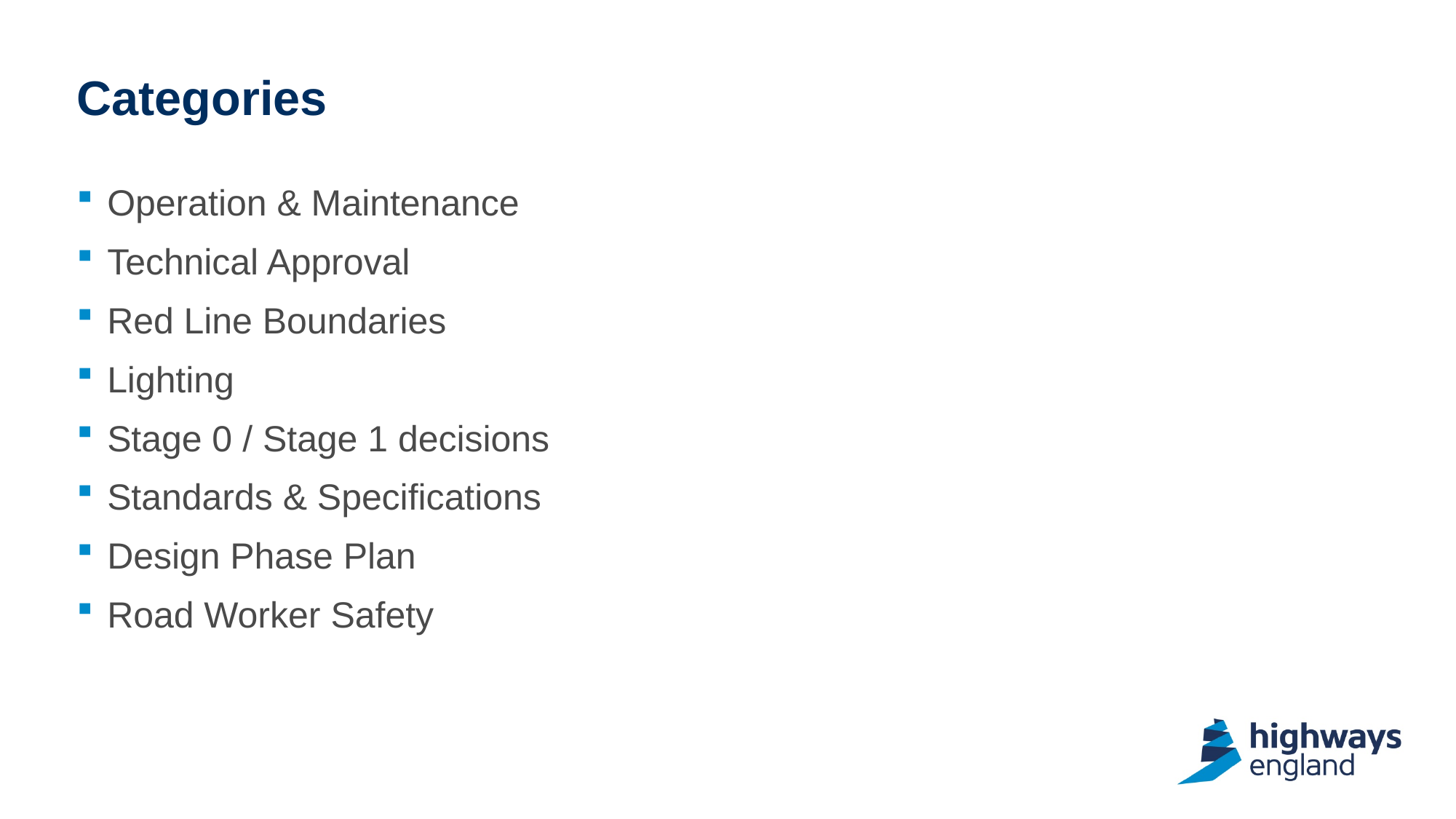

# Categories
Operation & Maintenance
Technical Approval
Red Line Boundaries
Lighting
Stage 0 / Stage 1 decisions
Standards & Specifications
Design Phase Plan
Road Worker Safety